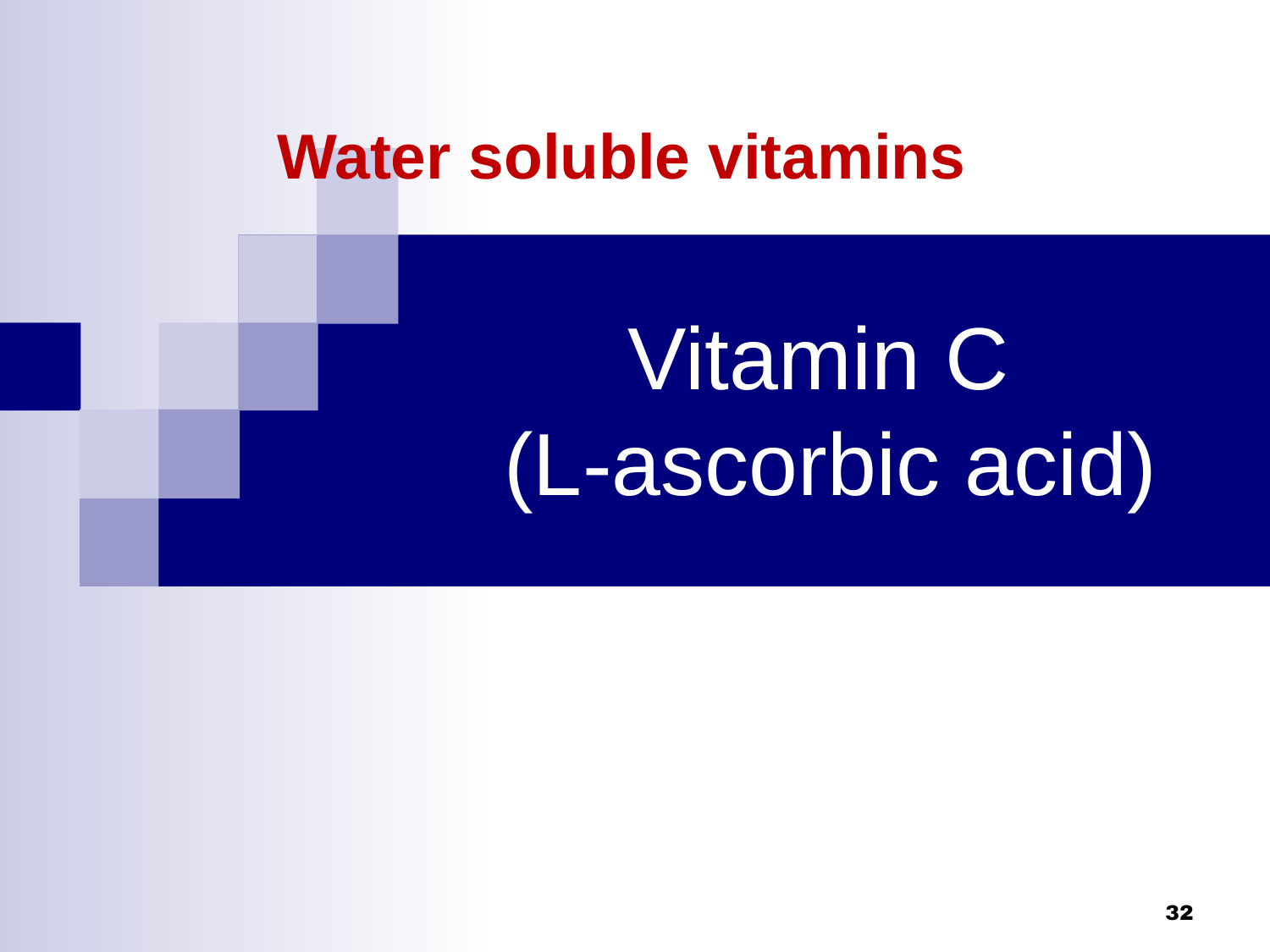

Water soluble vitamins
# Vitamin C (L-ascorbic acid)
32